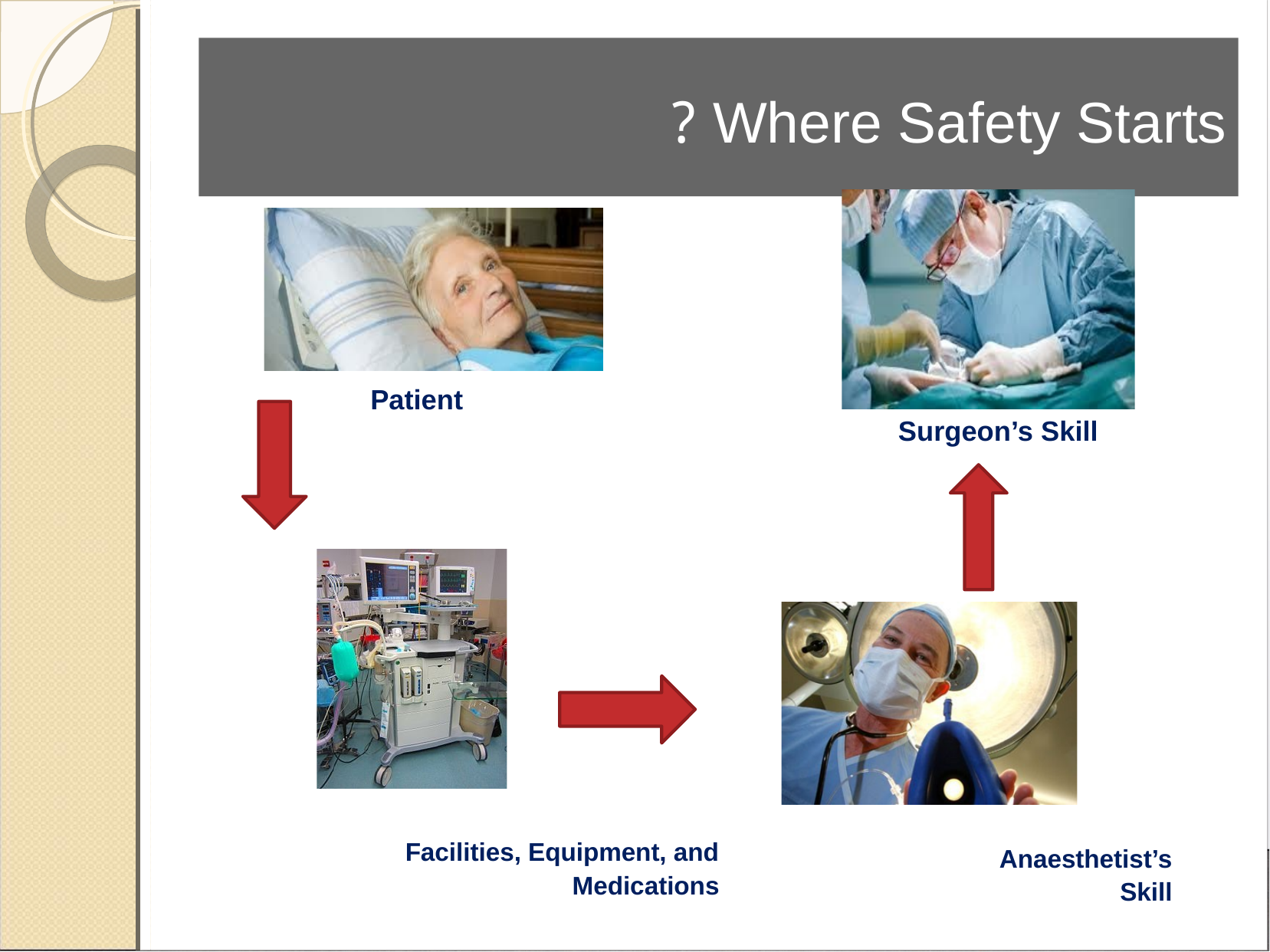

Where Safety Starts ?

Patient

Surgeon’s Skill

Facilities, Equipment, and Medications
Anaesthetist’s Skill